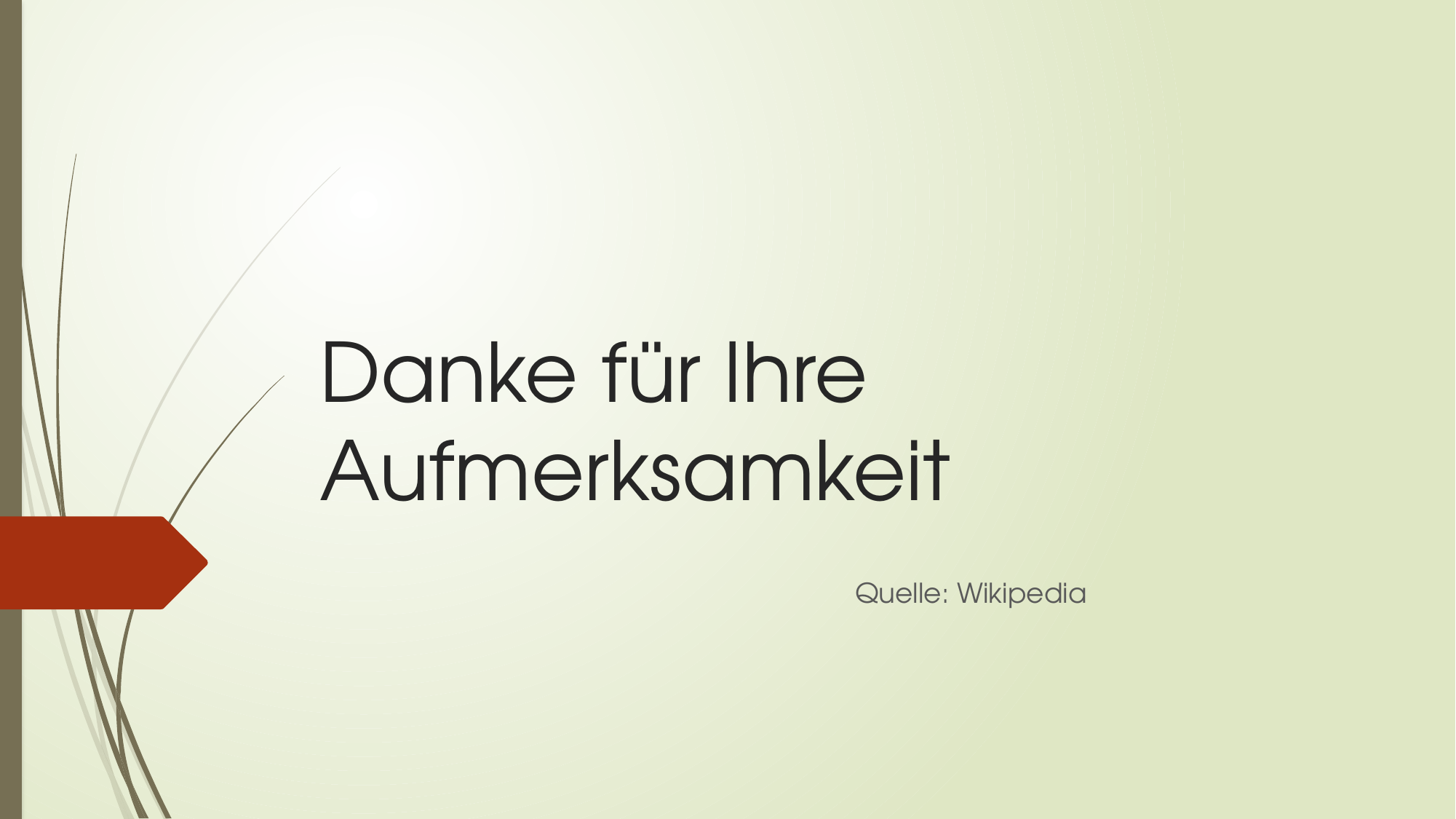

# Danke für Ihre Aufmerksamkeit
                                  Quelle: Wikipedia